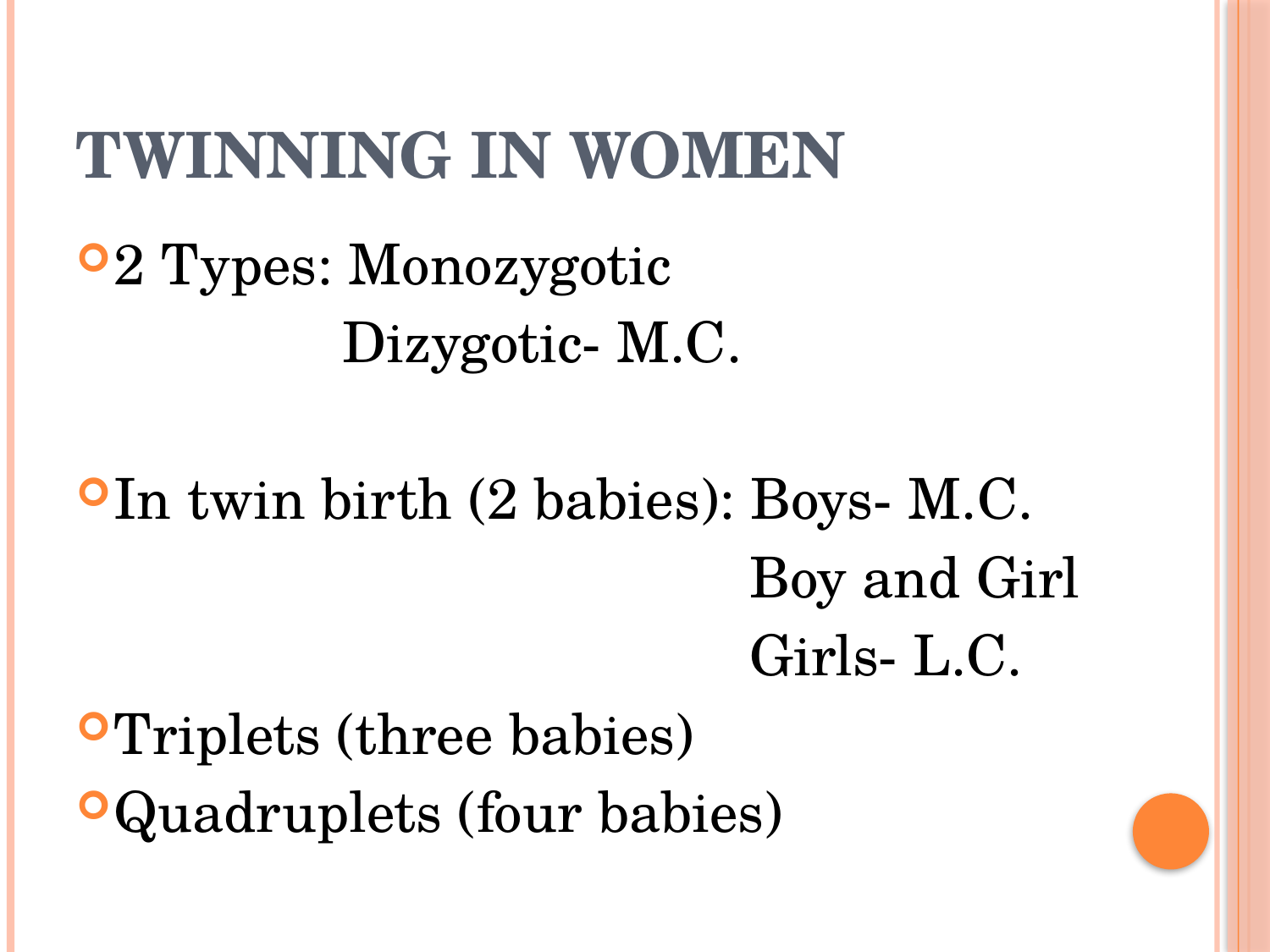

# Twinning in women
2 Types: Monozygotic
                 Dizygotic- M.C.

In twin birth (2 babies): Boys- M.C.
                                           Boy and Girl
                                           Girls- L.C.
Triplets (three babies)
Quadruplets (four babies)